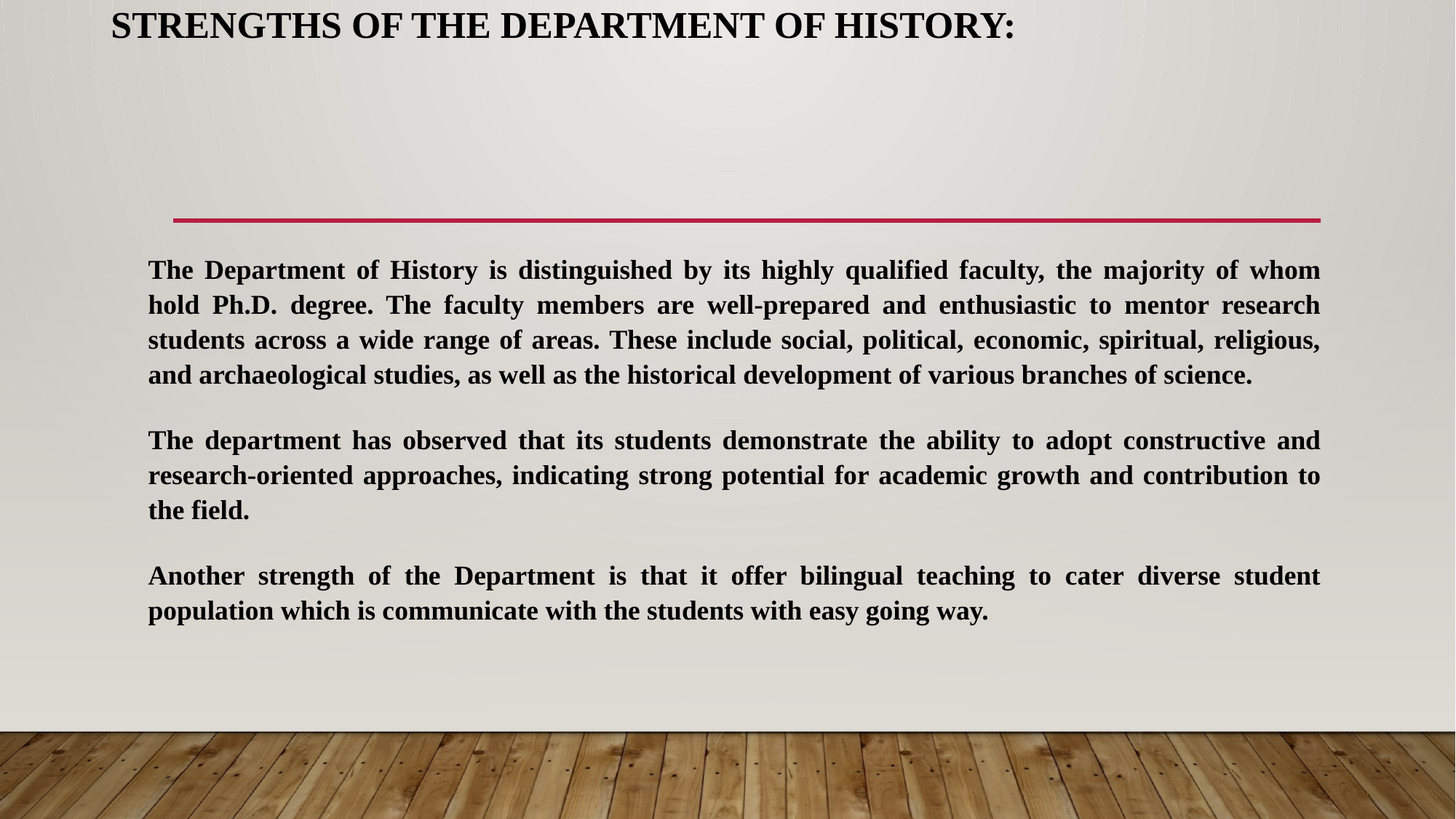

# Strengths of the Department of History:

The Department of History is distinguished by its highly qualified faculty, the majority of whom hold Ph.D. degree. The faculty members are well-prepared and enthusiastic to mentor research students across a wide range of areas. These include social, political, economic, spiritual, religious, and archaeological studies, as well as the historical development of various branches of science.
The department has observed that its students demonstrate the ability to adopt constructive and research-oriented approaches, indicating strong potential for academic growth and contribution to the field.
Another strength of the Department is that it offer bilingual teaching to cater diverse student population which is communicate with the students with easy going way.